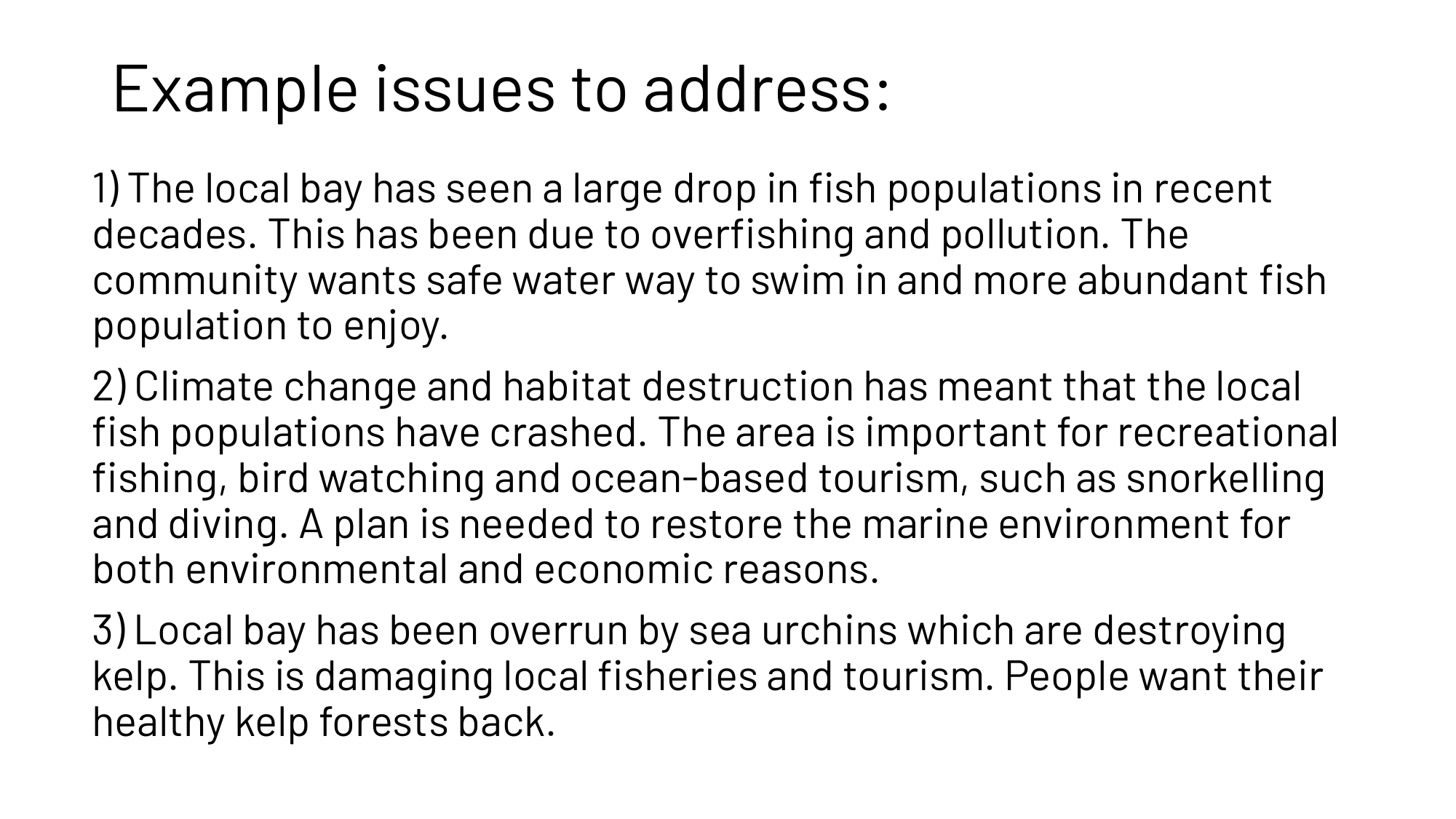

# Example issues to address:
1) The local bay has seen a large drop in fish populations in recent decades. This has been due to overfishing and pollution. The community wants safe water way to swim in and more abundant fish population to enjoy.
2) Climate change and habitat destruction has meant that the local fish populations have crashed. The area is important for recreational fishing, bird watching and ocean-based tourism, such as snorkelling and diving. A plan is needed to restore the marine environment for both environmental and economic reasons.
3) Local bay has been overrun by sea urchins which are destroying kelp. This is damaging local fisheries and tourism. People want their healthy kelp forests back.